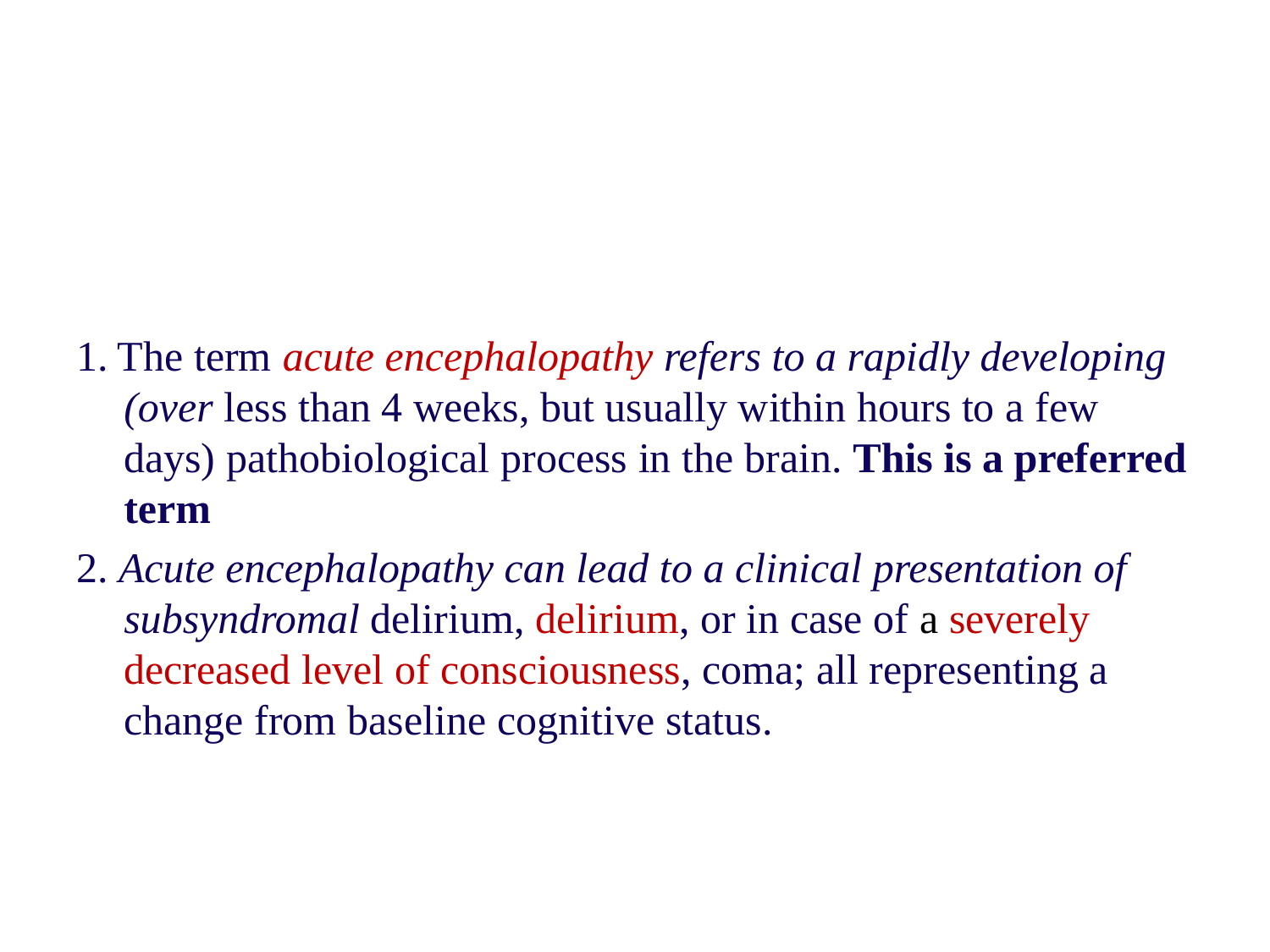

#
1. The term acute encephalopathy refers to a rapidly developing (over less than 4 weeks, but usually within hours to a few days) pathobiological process in the brain. This is a preferred term
2. Acute encephalopathy can lead to a clinical presentation of subsyndromal delirium, delirium, or in case of a severely decreased level of consciousness, coma; all representing a change from baseline cognitive status.